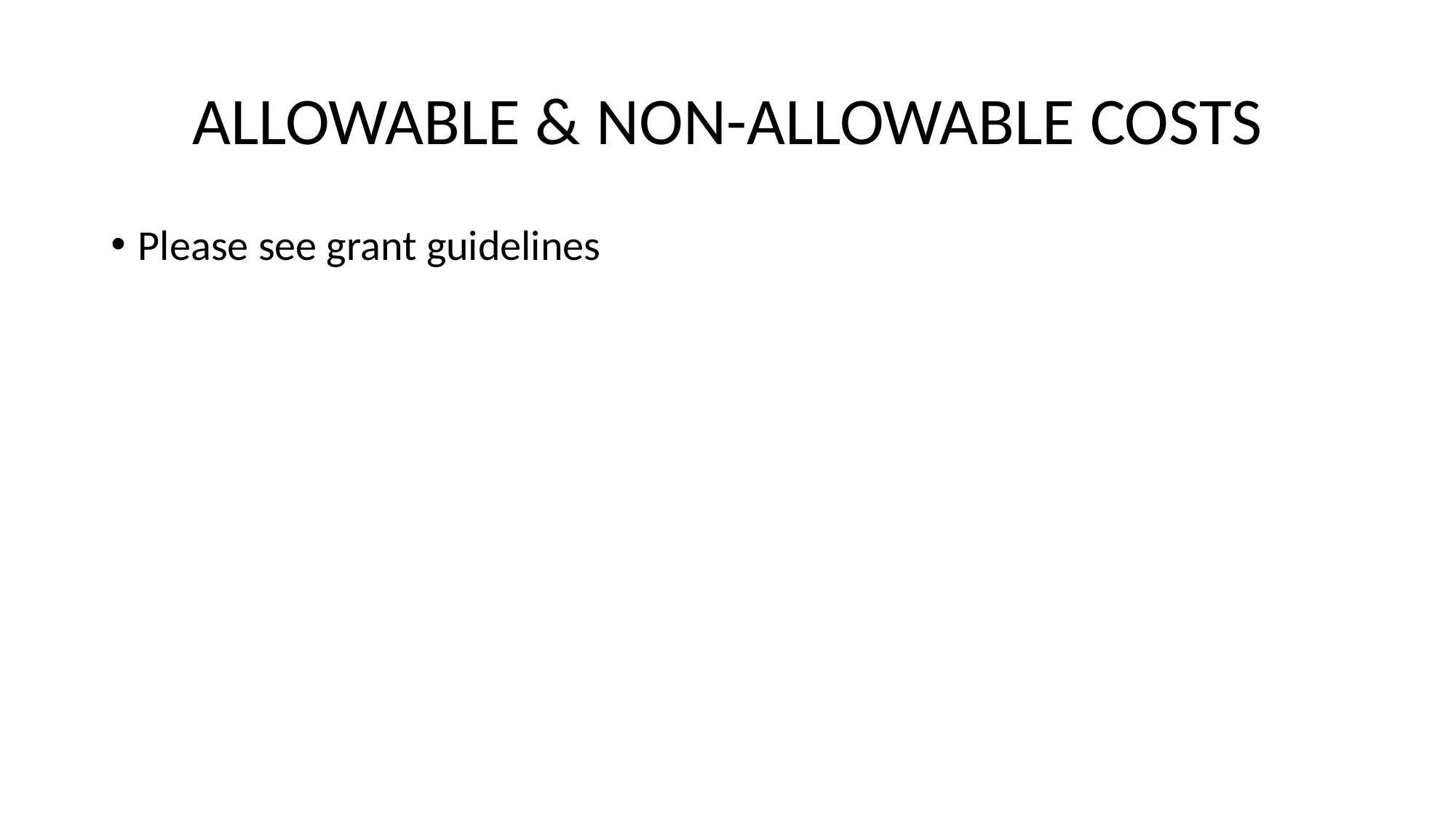

# ALLOWABLE & NON-ALLOWABLE COSTS
Please see grant guidelines